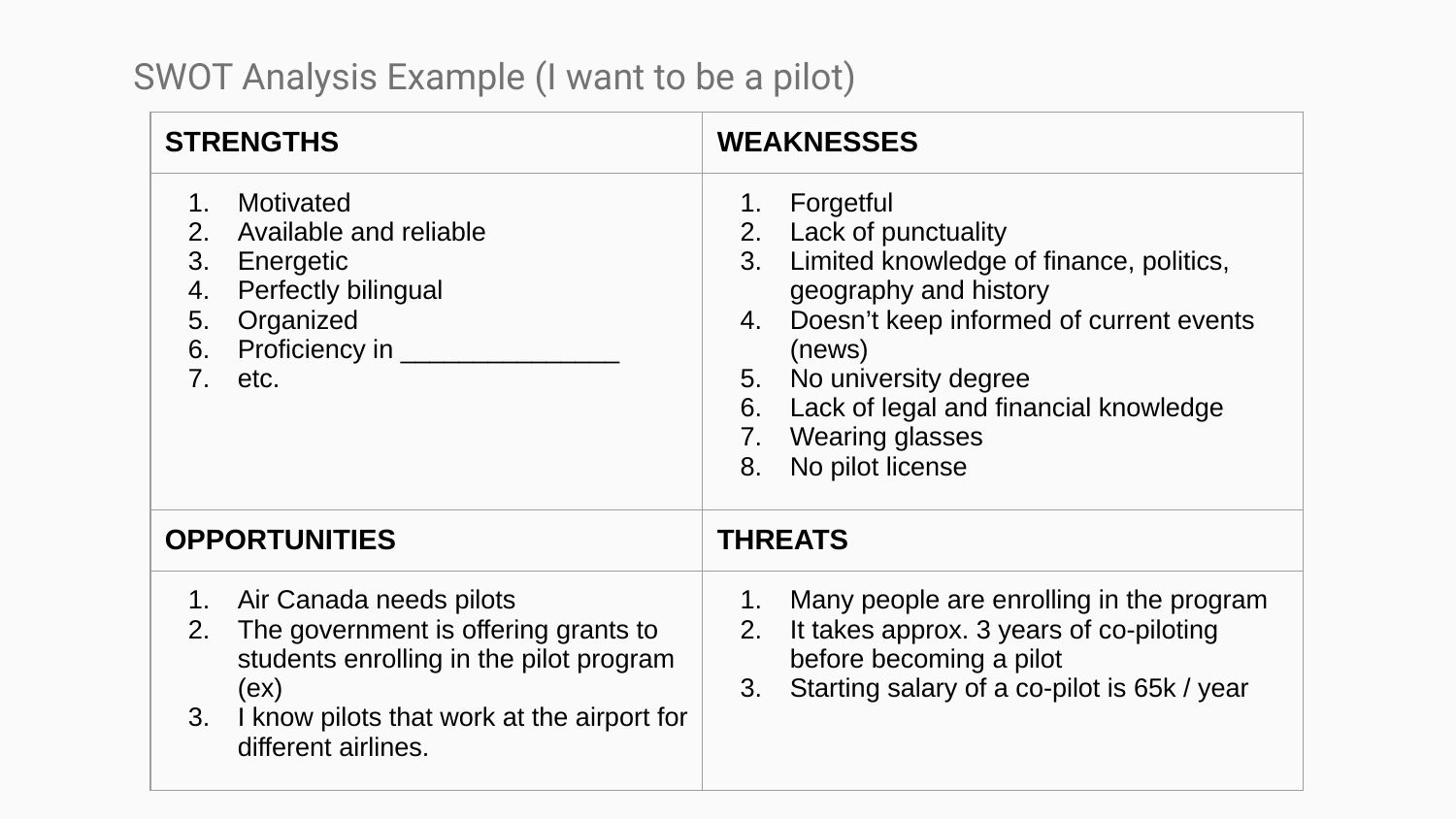

SWOT Analysis Example (I want to be a pilot)
| STRENGTHS | WEAKNESSES |
| --- | --- |
| Motivated Available and reliable Energetic Perfectly bilingual Organized Proficiency in \_\_\_\_\_\_\_\_\_\_\_\_\_\_\_ etc. | Forgetful Lack of punctuality Limited knowledge of finance, politics, geography and history Doesn’t keep informed of current events (news) No university degree Lack of legal and financial knowledge Wearing glasses No pilot license |
| OPPORTUNITIES | THREATS |
| Air Canada needs pilots The government is offering grants to students enrolling in the pilot program (ex) I know pilots that work at the airport for different airlines. | Many people are enrolling in the program It takes approx. 3 years of co-piloting before becoming a pilot Starting salary of a co-pilot is 65k / year |